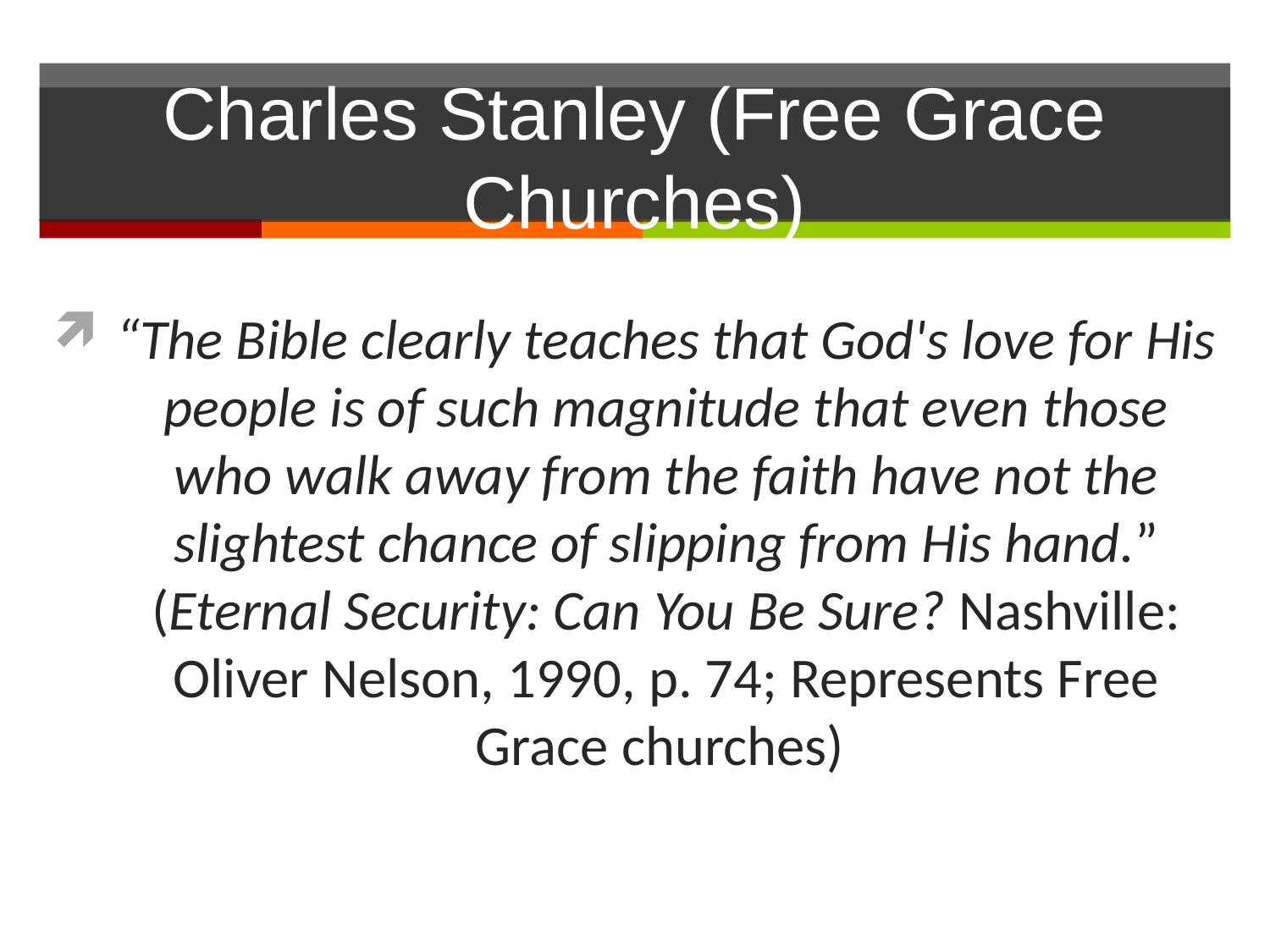

# Charles Stanley (Free Grace Churches)
“The Bible clearly teaches that God's love for His people is of such magnitude that even those who walk away from the faith have not the slightest chance of slipping from His hand.” (Eternal Security: Can You Be Sure? Nashville: Oliver Nelson, 1990, p. 74; Represents Free Grace churches)